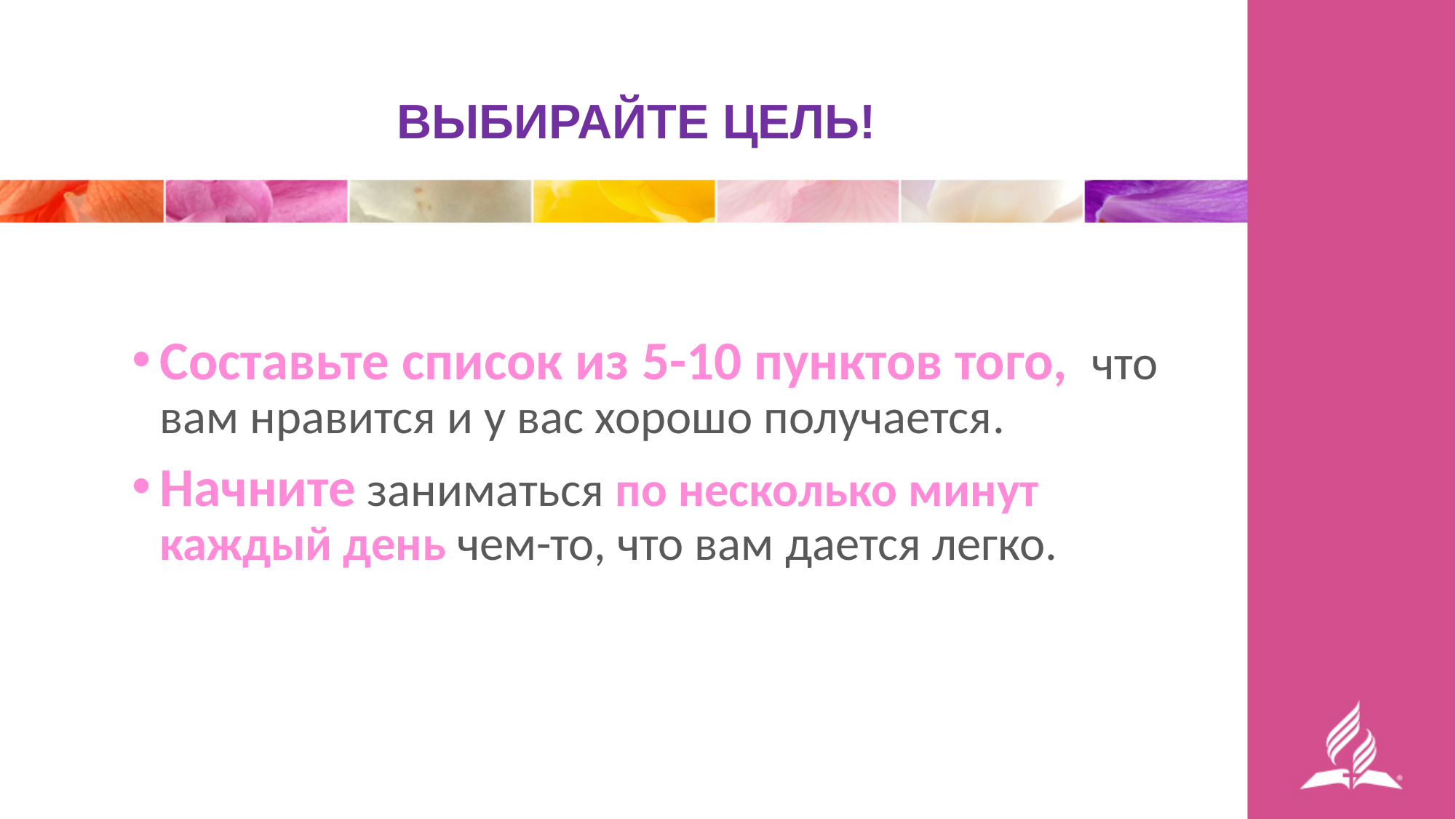

# ВЫБИРАЙТЕ ЦЕЛЬ!
Составьте список из 5-10 пунктов того,  что вам нравится и у вас хорошо получается.
Начните заниматься по несколько минут каждый день чем-то, что вам дается легко.